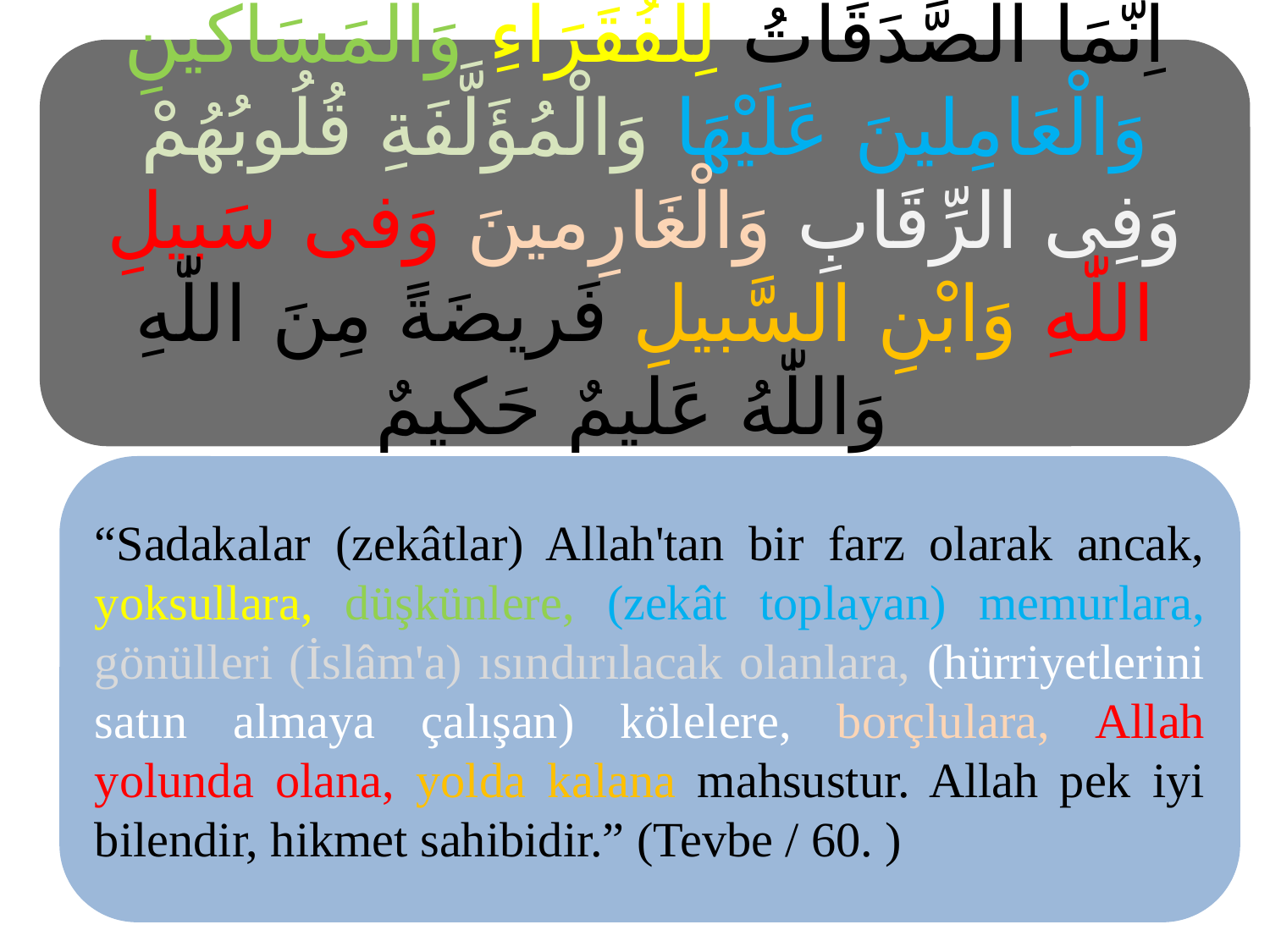

اِنَّمَا الصَّدَقَاتُ لِلْفُقَرَاءِ وَالْمَسَاكينِ وَالْعَامِلينَ عَلَيْهَا وَالْمُؤَلَّفَةِ قُلُوبُهُمْ وَفِى الرِّقَابِ وَالْغَارِمينَ وَفى سَبيلِ اللّٰهِ وَابْنِ السَّبيلِ فَريضَةً مِنَ اللّٰهِ وَاللّٰهُ عَليمٌ حَكيمٌ

“Sadakalar (zekâtlar) Allah'tan bir farz olarak ancak, yoksullara, düşkünlere, (zekât toplayan) memurlara, gönülleri (İslâm'a) ısındırılacak olanlara, (hürriyetlerini satın almaya çalışan) kölelere, borçlulara, Allah yolunda olana, yolda kalana mahsustur. Allah pek iyi bilendir, hikmet sahibidir.” (Tevbe / 60. )